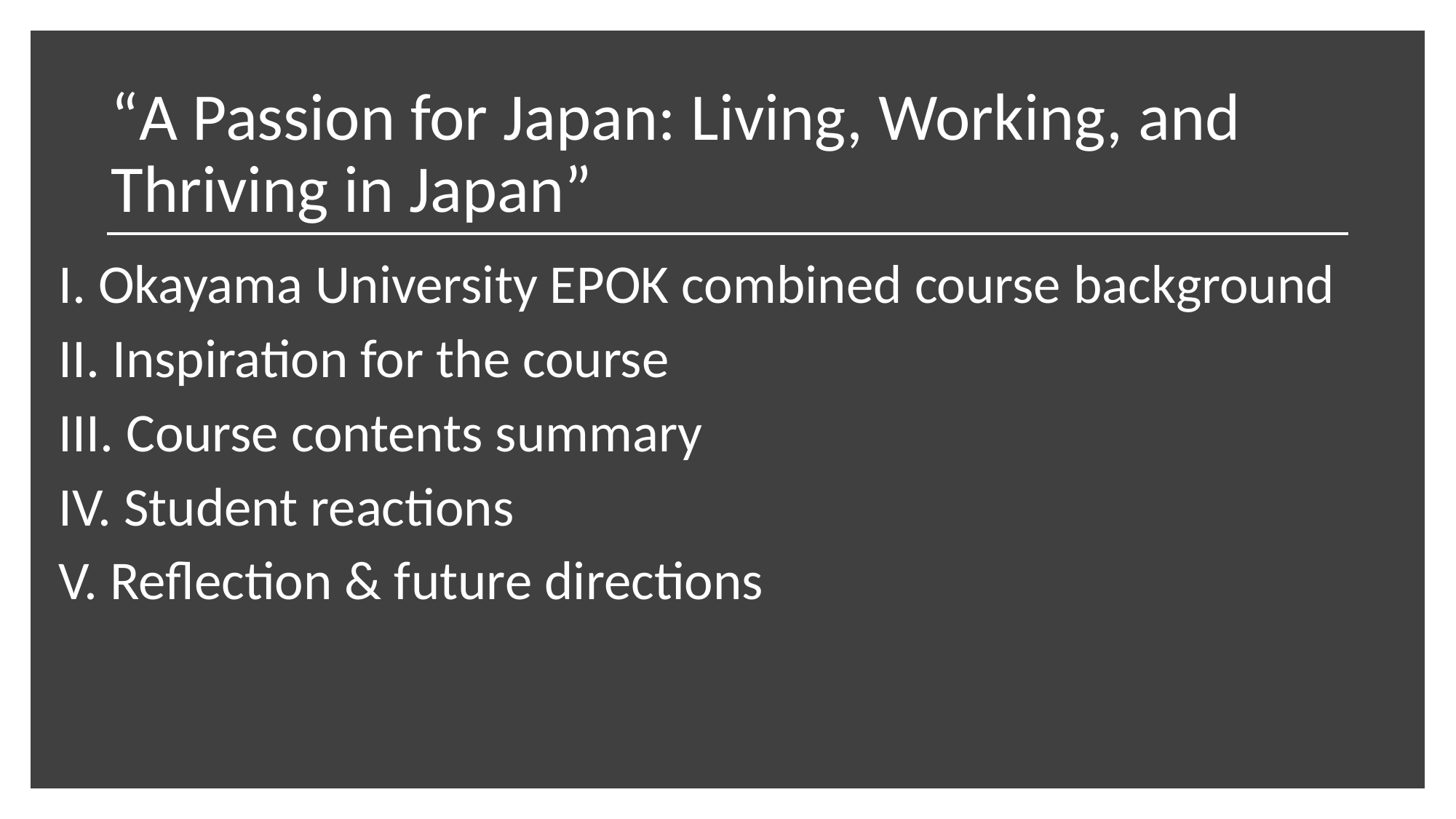

# “A Passion for Japan: Living, Working, and Thriving in Japan”
I. Okayama University EPOK combined course background
II. Inspiration for the course
III. Course contents summary
IV. Student reactions
V. Reflection & future directions